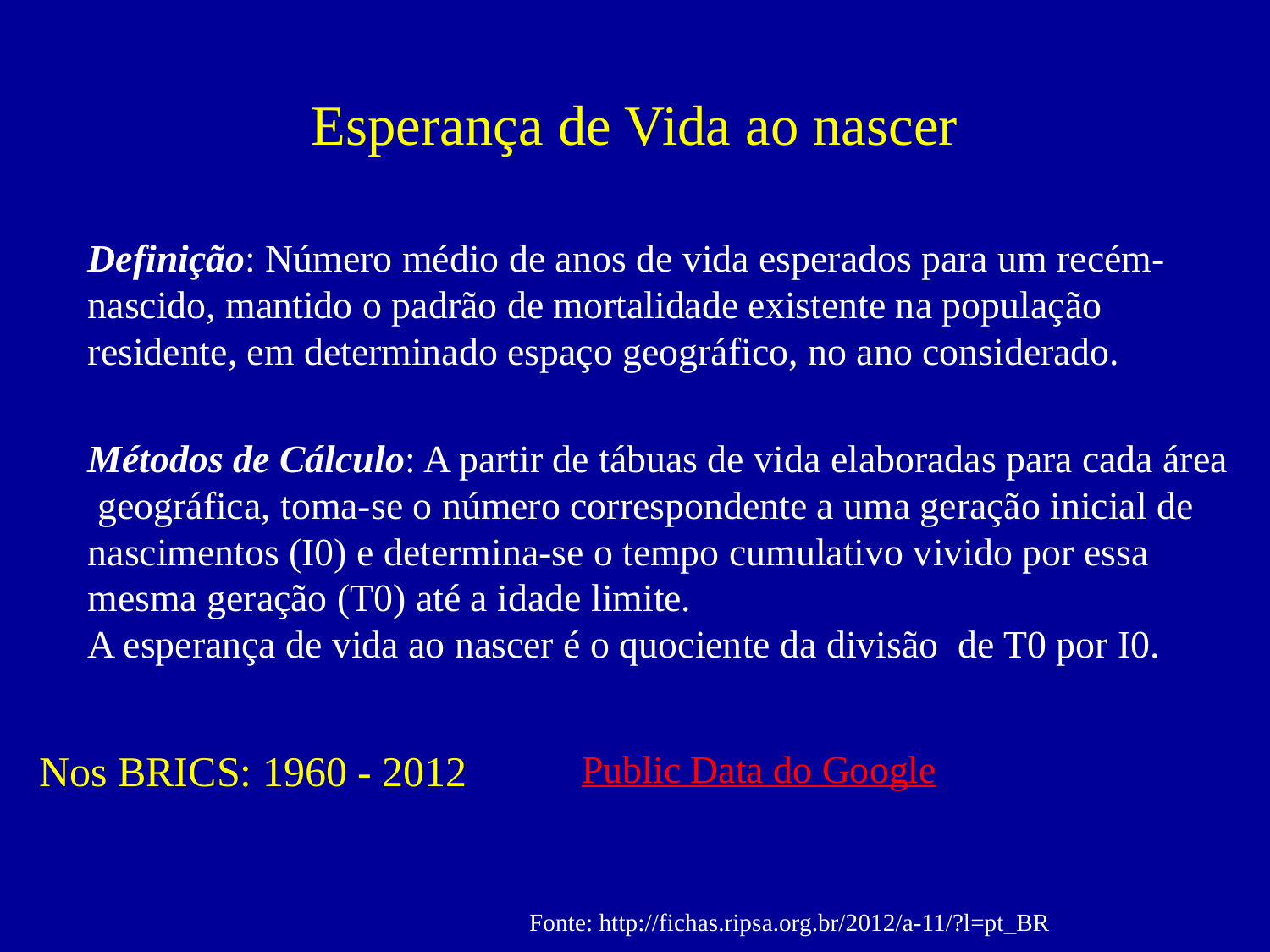

# Esperança de Vida ao nascer
Definição: Número médio de anos de vida esperados para um recém-nascido, mantido o padrão de mortalidade existente na população residente, em determinado espaço geográfico, no ano considerado.
Métodos de Cálculo: A partir de tábuas de vida elaboradas para cada área
 geográfica, toma-se o número correspondente a uma geração inicial de
nascimentos (I0) e determina-se o tempo cumulativo vivido por essa
mesma geração (T0) até a idade limite.
A esperança de vida ao nascer é o quociente da divisão  de T0 por I0.

Nos BRICS: 1960 - 2012
Public Data do Google
Fonte: http://fichas.ripsa.org.br/2012/a-11/?l=pt_BR